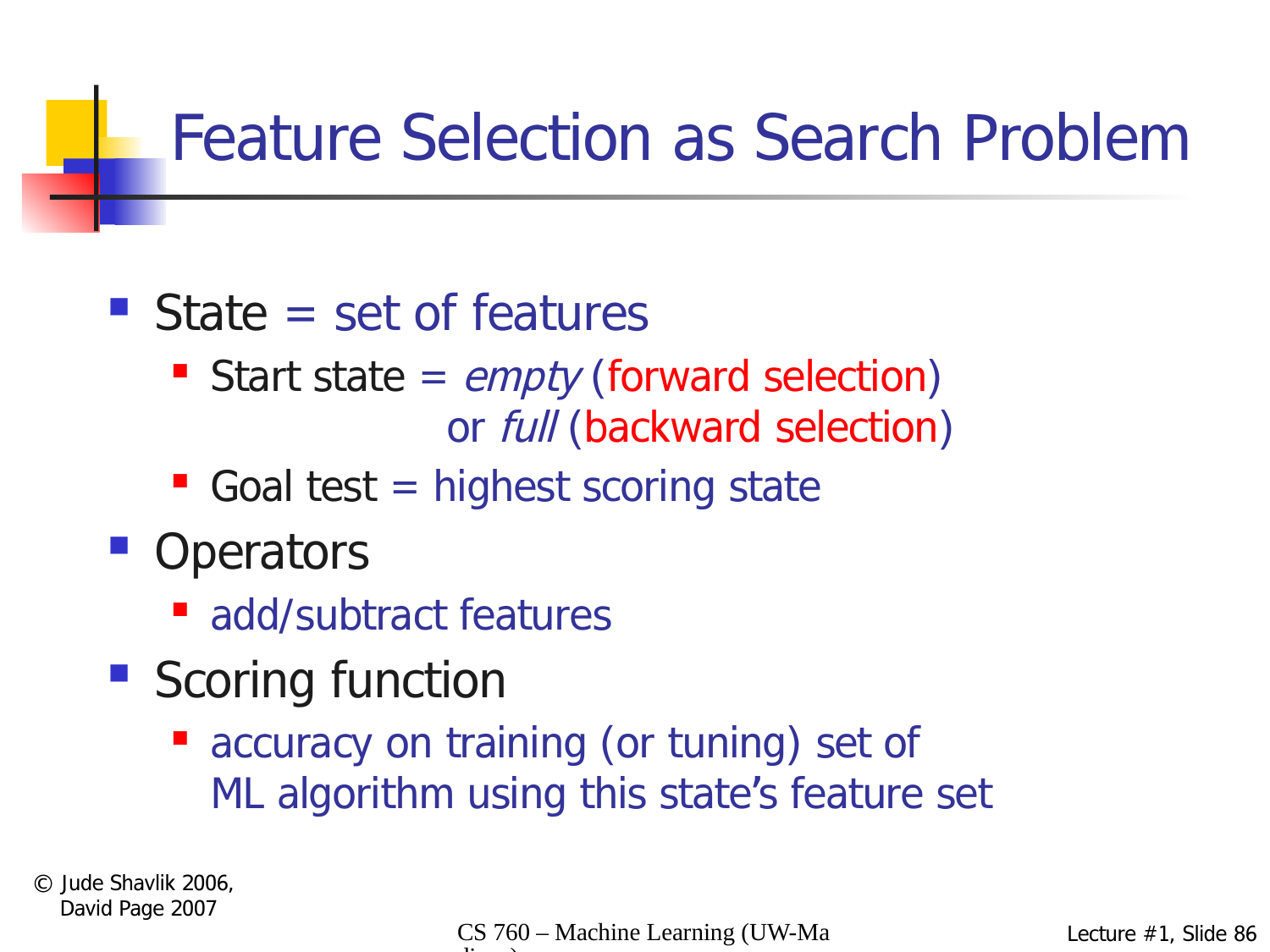

# Feature Selection as Search Problem
State = set of features
Start state = empty (forward selection)
                  or full (backward selection)
Goal test = highest scoring state
Operators
add/subtract features
Scoring function
accuracy on training (or tuning) set of
ML algorithm using this state’s feature set
© Jude Shavlik 2006,
    David Page 2007

CS 760 – Machine Learning (UW-Madison)
Lecture #1, Slide 86